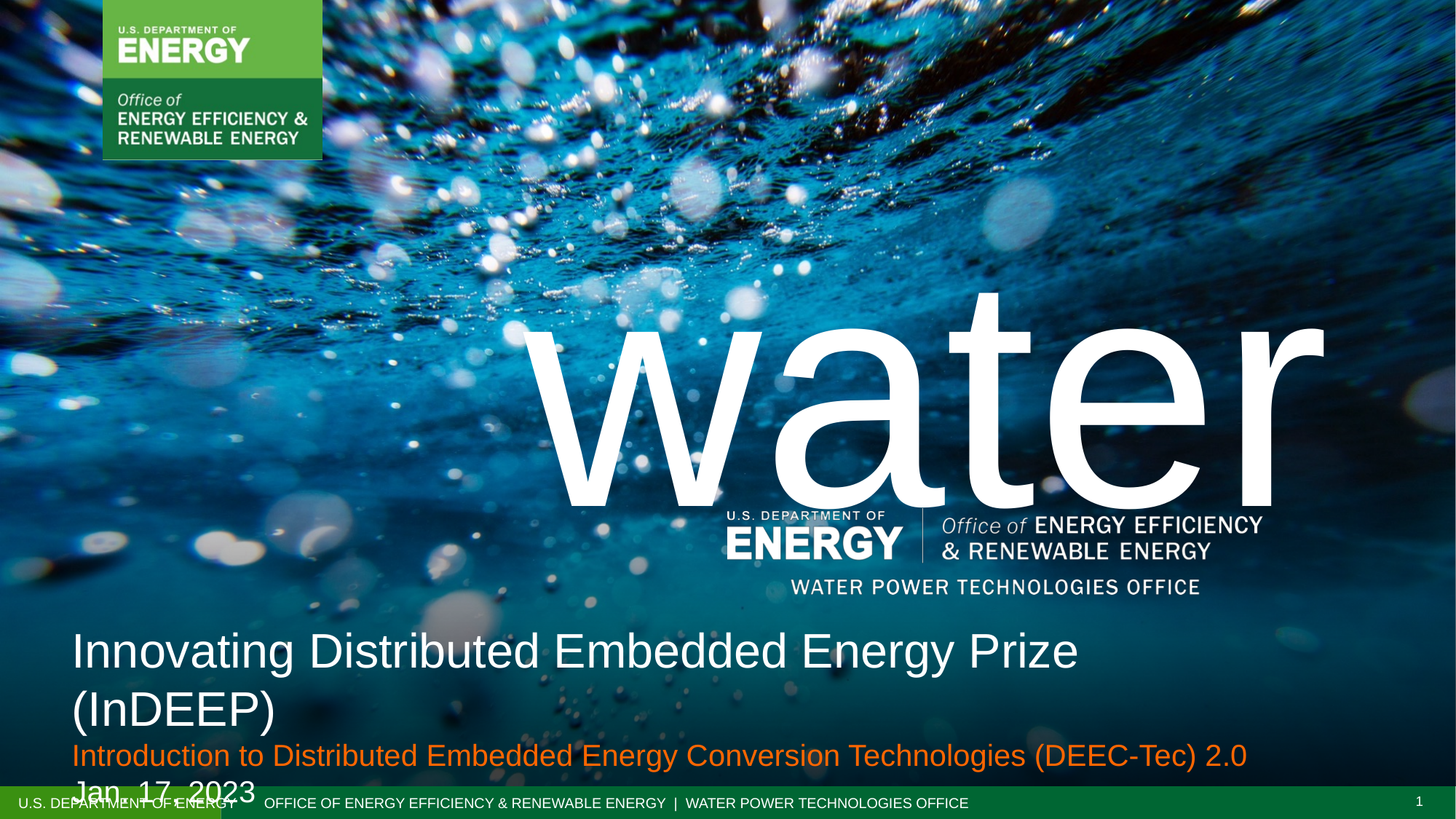

Innovating Distributed Embedded Energy Prize (InDEEP)
Introduction to Distributed Embedded Energy Conversion Technologies (DEEC-Tec) 2.0
Jan. 17, 2023